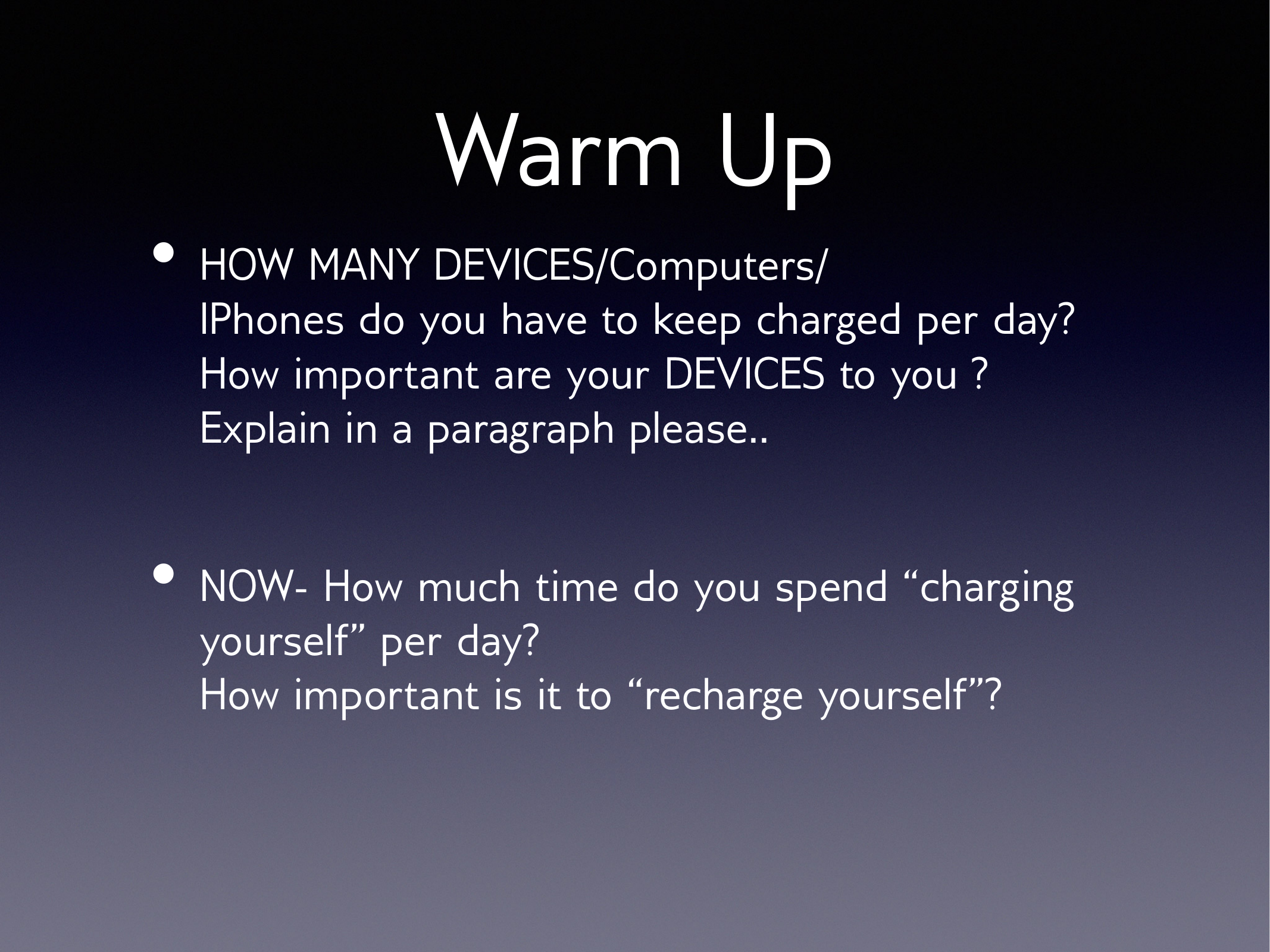

# Warm Up
HOW MANY DEVICES/Computers/
IPhones do you have to keep charged per day?
How important are your DEVICES to you ?
Explain in a paragraph please..

NOW- How much time do you spend “charging yourself” per day?
How important is it to “recharge yourself”?